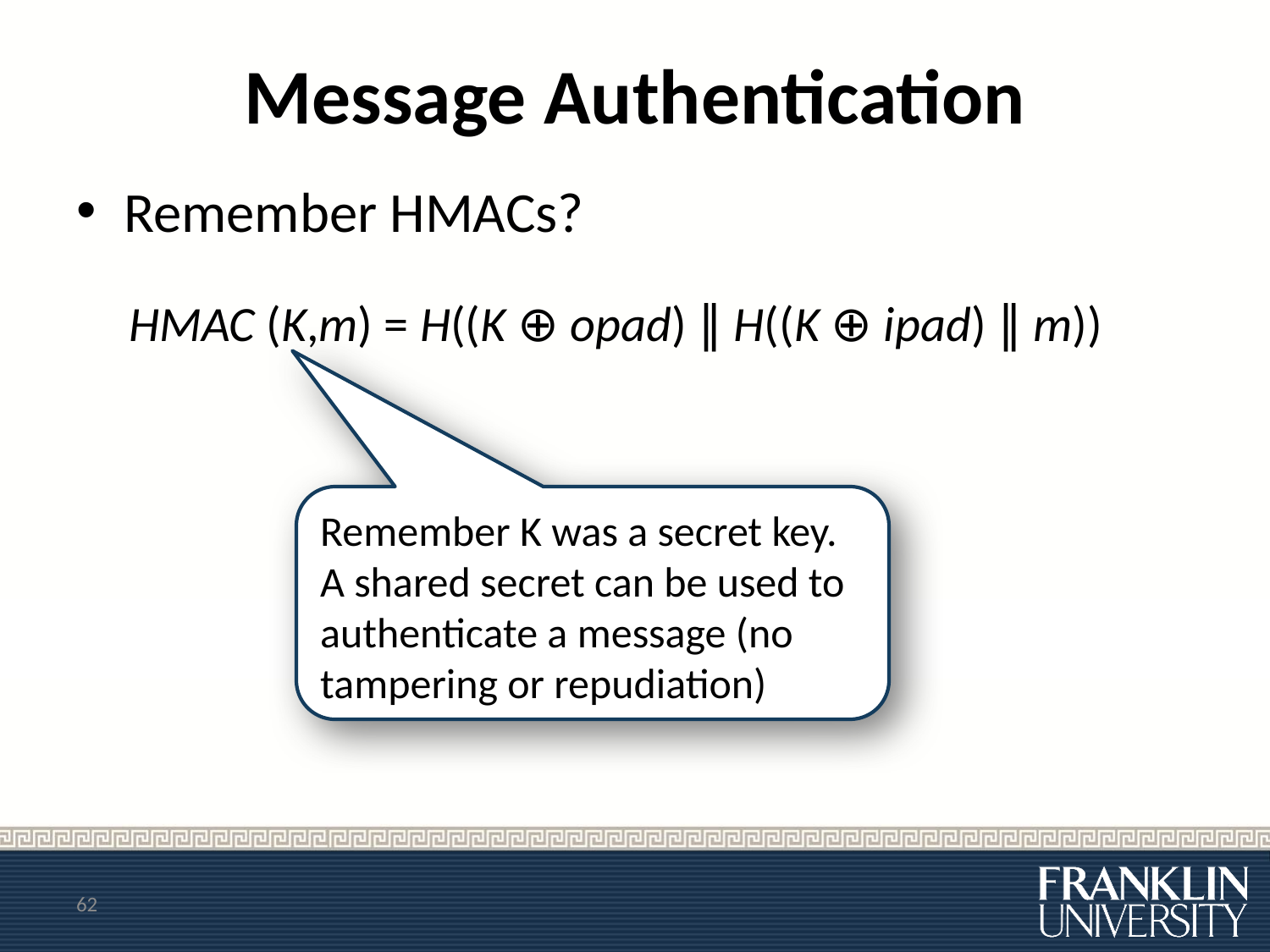

# Message Authentication
Remember HMACs?
HMAC (K,m) = H((K ⊕ opad) ∥ H((K ⊕ ipad) ∥ m))
Remember K was a secret key.  A shared secret can be used to authenticate a message (no tampering or repudiation)
62